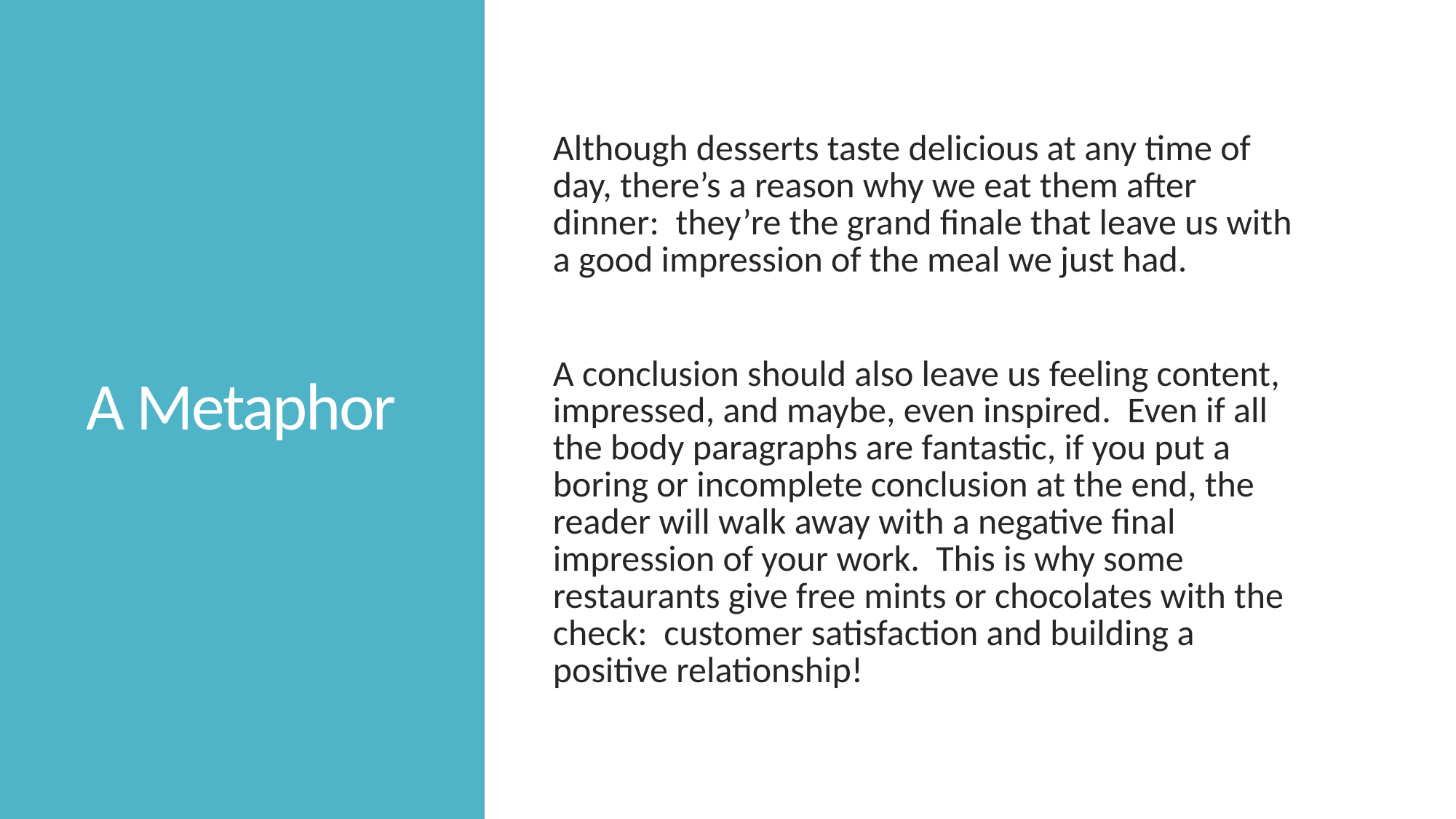

Although desserts taste delicious at any time of day, there’s a reason why we eat them after dinner:  they’re the grand finale that leave us with a good impression of the meal we just had.

A conclusion should also leave us feeling content, impressed, and maybe, even inspired.  Even if all the body paragraphs are fantastic, if you put a boring or incomplete conclusion at the end, the reader will walk away with a negative final impression of your work.  This is why some restaurants give free mints or chocolates with the check:  customer satisfaction and building a positive relationship!
# A Metaphor